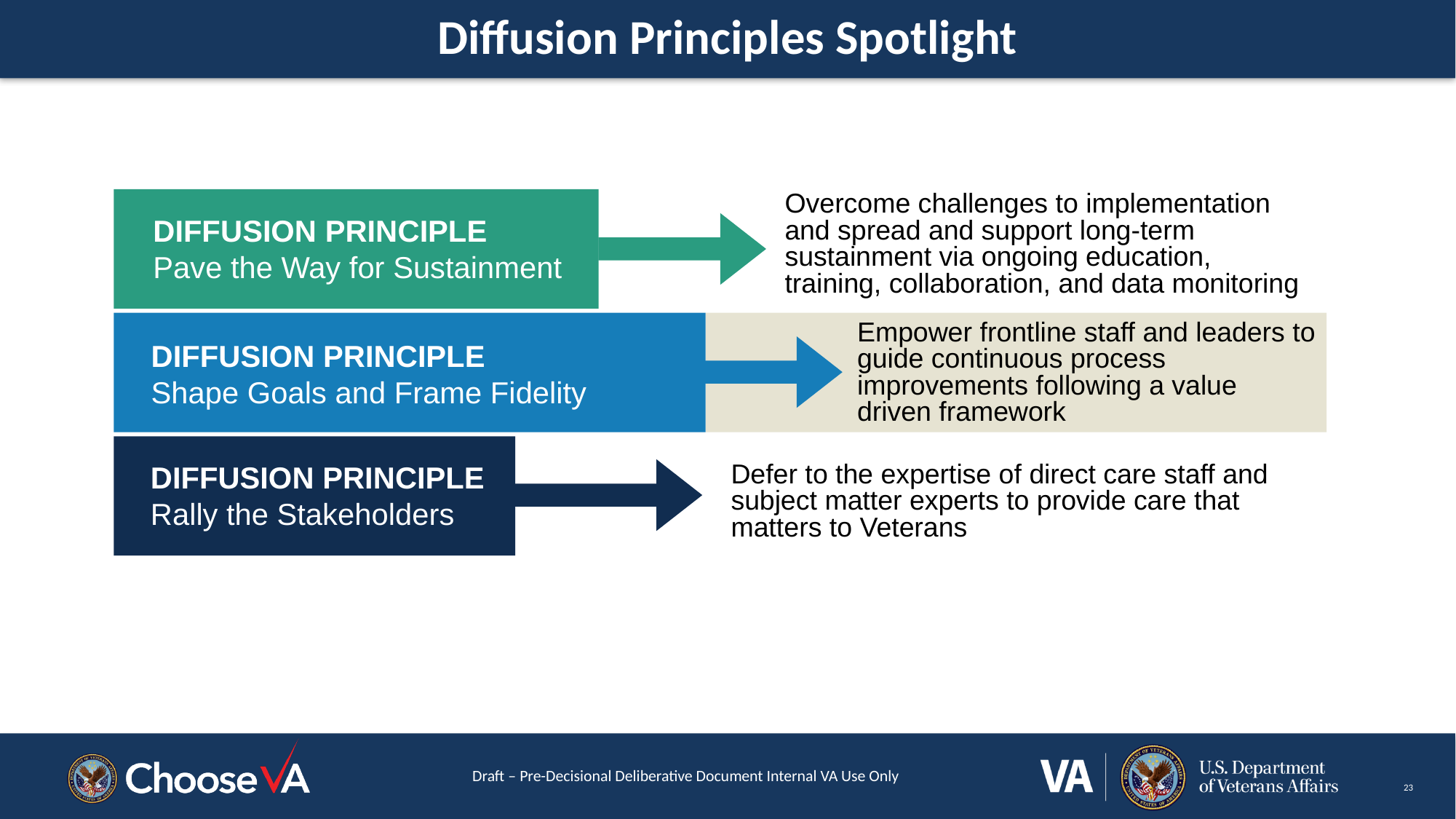

# Diffusion Principles Spotlight
Overcome challenges to implementation and spread and support long-term sustainment via ongoing education, training, collaboration, and data monitoring

Empower frontline staff and leaders to guide continuous process improvements following a value driven framework
DIFFUSION PRINCIPLE
Shape Goals and Frame Fidelity

Defer to the expertise of direct care staff and subject matter experts to provide care that matters to Veterans

DIFFUSION PRINCIPLE
Pave the Way for Sustainment
DIFFUSION PRINCIPLE
Rally the Stakeholders